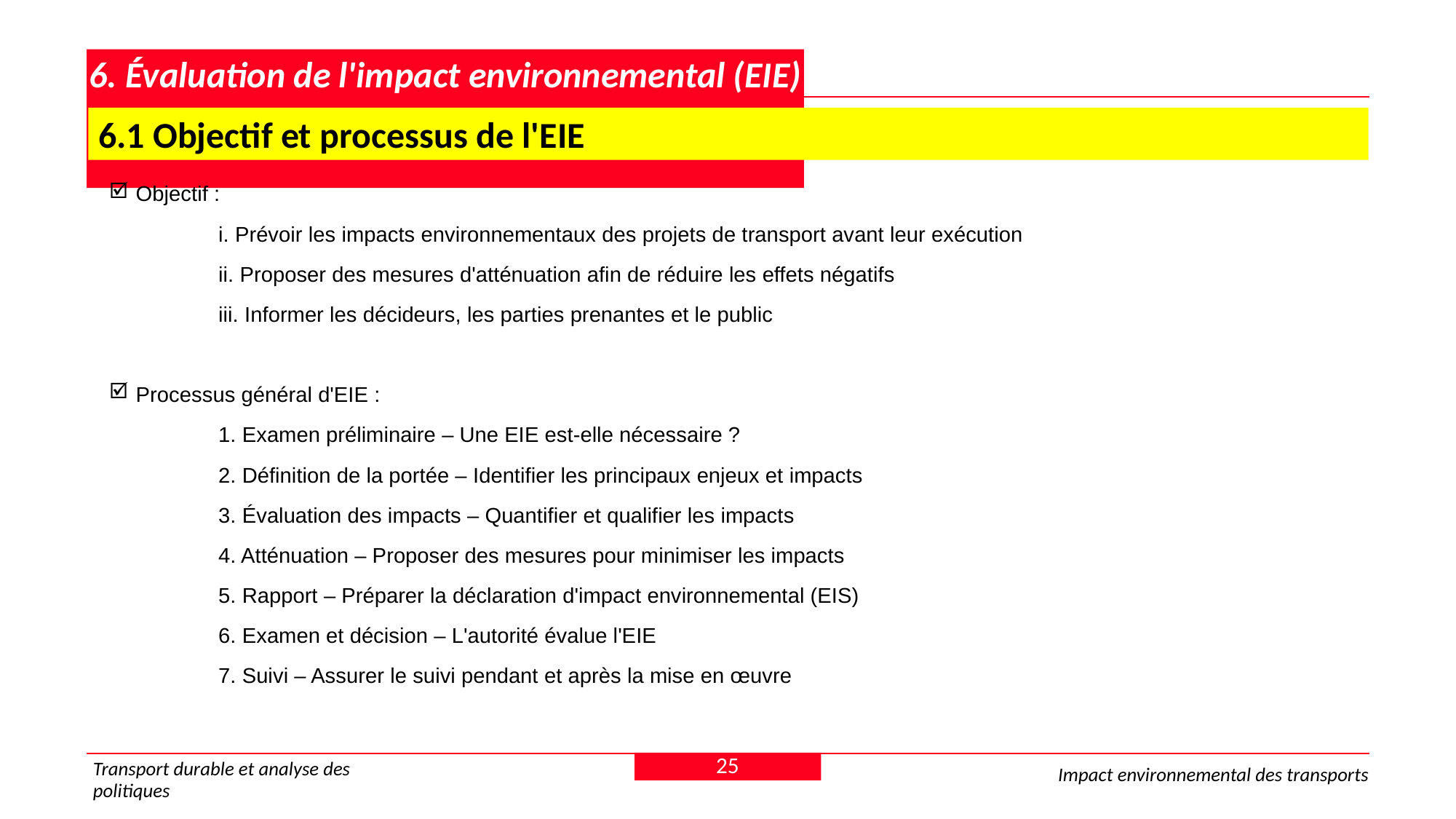

# 6. Évaluation de l'impact environnemental (EIE)
 6.1 Objectif et processus de l'EIE
 Objectif :
	i. Prévoir les impacts environnementaux des projets de transport avant leur exécution
	ii. Proposer des mesures d'atténuation afin de réduire les effets négatifs
	iii. Informer les décideurs, les parties prenantes et le public

 Processus général d'EIE :
	1. Examen préliminaire – Une EIE est-elle nécessaire ?
	2. Définition de la portée – Identifier les principaux enjeux et impacts
	3. Évaluation des impacts – Quantifier et qualifier les impacts
	4. Atténuation – Proposer des mesures pour minimiser les impacts
	5. Rapport – Préparer la déclaration d'impact environnemental (EIS)
	6. Examen et décision – L'autorité évalue l'EIE
	7. Suivi – Assurer le suivi pendant et après la mise en œuvre
25
Transport durable et analyse des politiques
Impact environnemental des transports